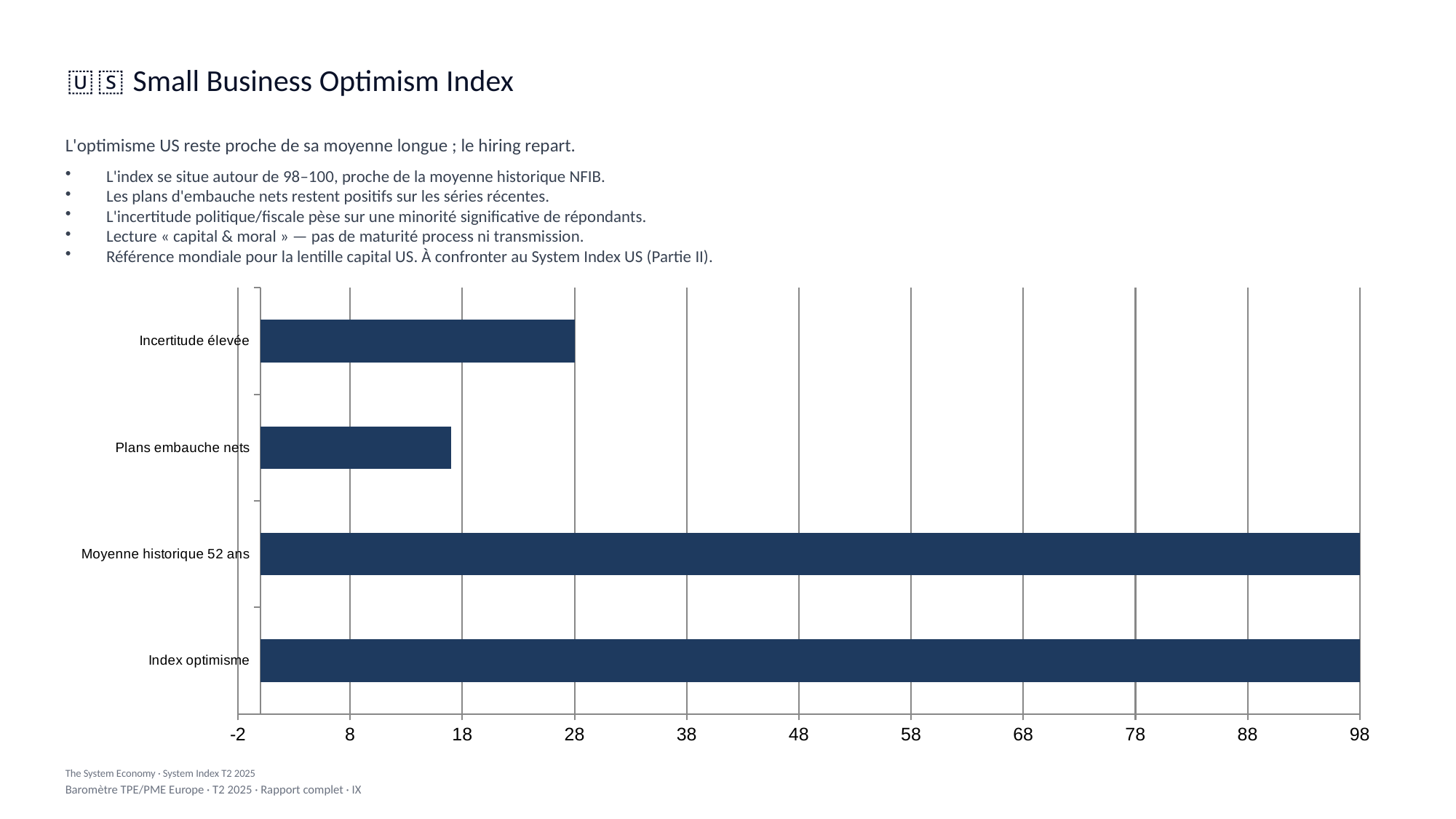

🇺🇸 Small Business Optimism Index
L'optimisme US reste proche de sa moyenne longue ; le hiring repart.
L'index se situe autour de 98–100, proche de la moyenne historique NFIB.
Les plans d'embauche nets restent positifs sur les séries récentes.
L'incertitude politique/fiscale pèse sur une minorité significative de répondants.
Lecture « capital & moral » — pas de maturité process ni transmission.
Référence mondiale pour la lentille capital US. À confronter au System Index US (Partie II).

### Chart

| Category | Value |
|---|---|
| Index optimisme | 98.0 |
| Moyenne historique 52 ans | 98.0 |
| Plans embauche nets | 17.0 |
| Incertitude élevée | 28.0 |
The System Economy · System Index T2 2025
Baromètre TPE/PME Europe · T2 2025 · Rapport complet · IX